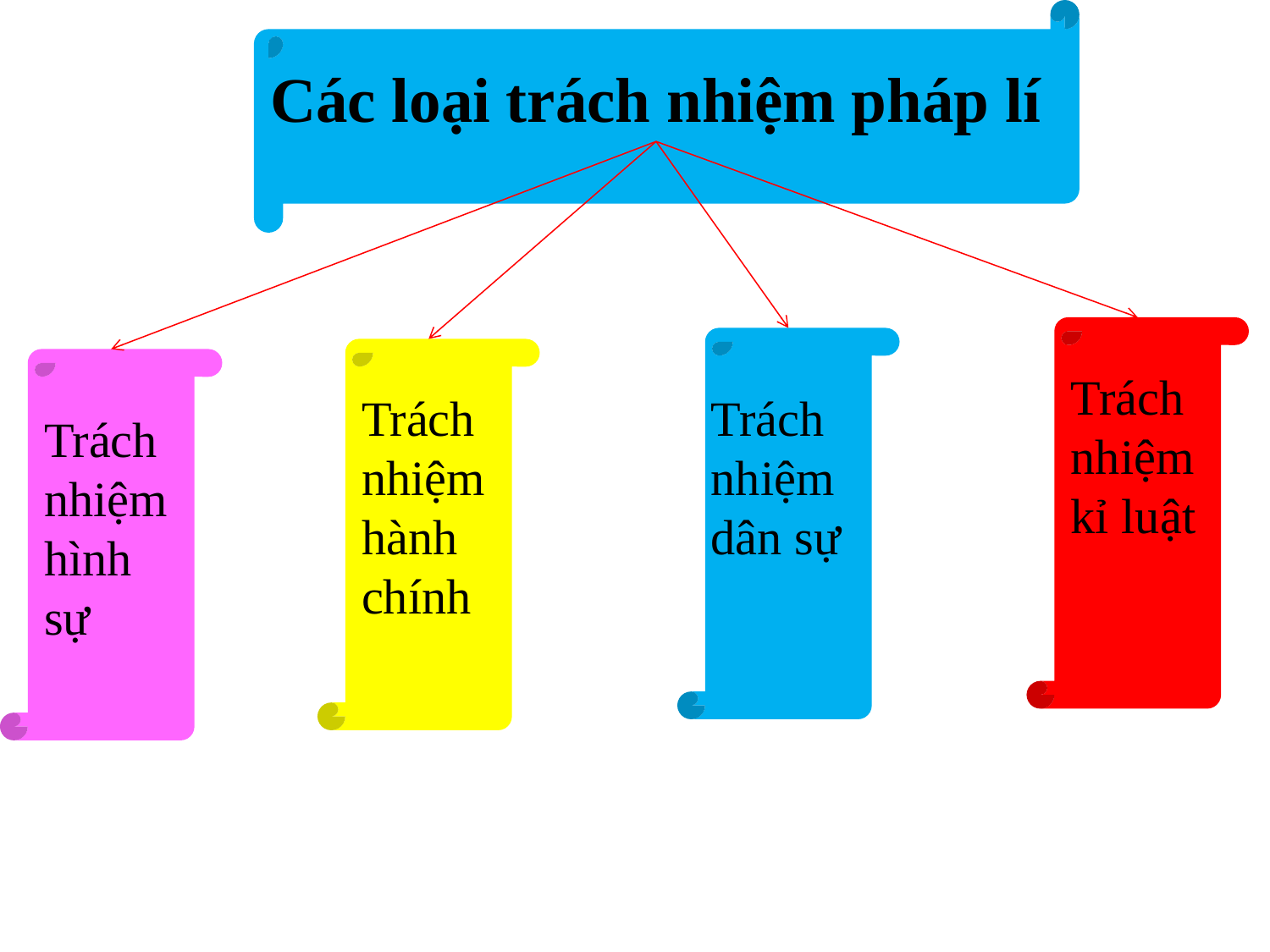

Các loại trách nhiệm pháp lí

Trách nhiệm kỉ luật
Trách  nhiệm hành chính
Trách nhiệm dân sự
Trách nhiệm hình sự